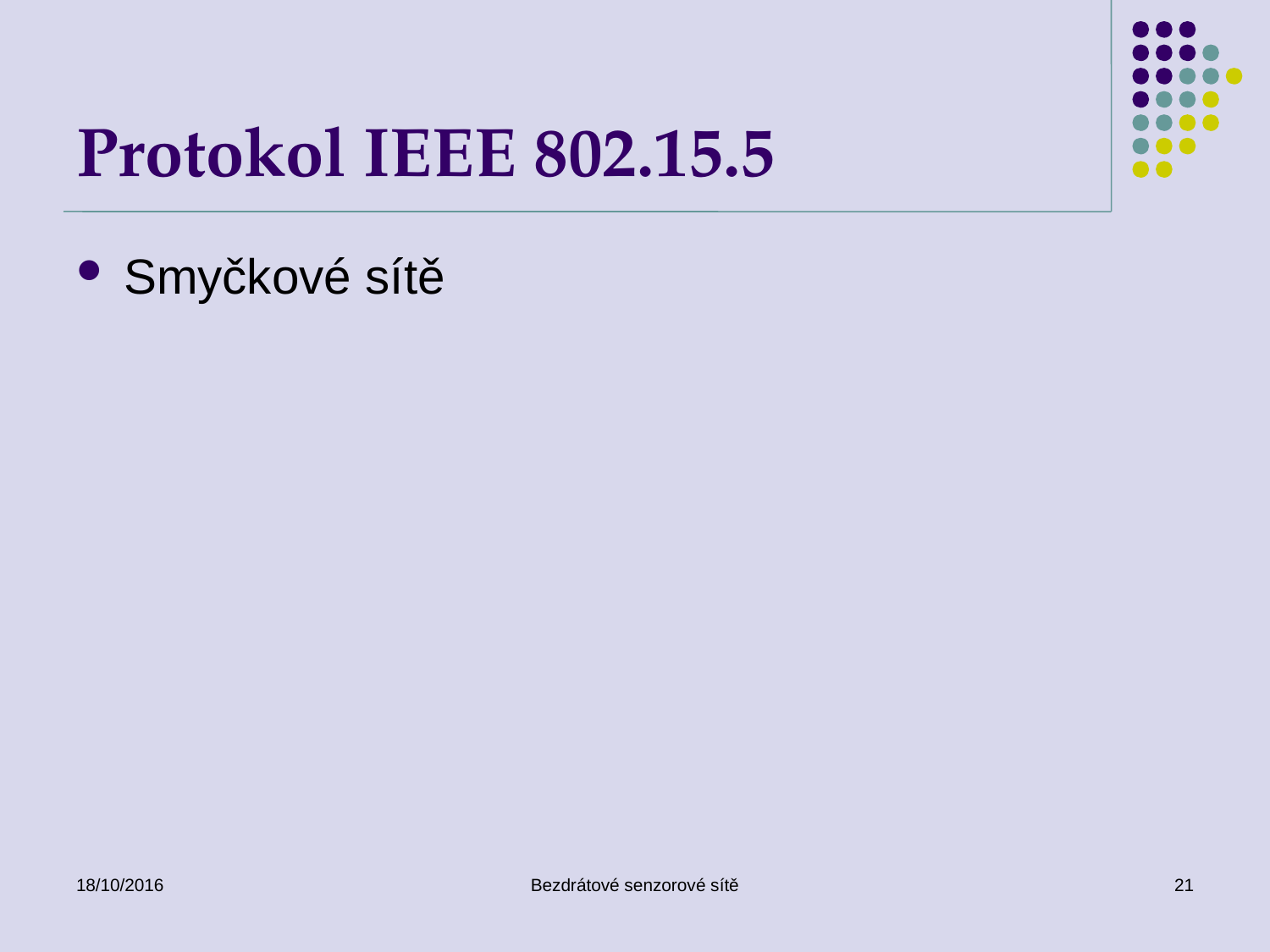

# Protokol IEEE 802.15.5
Smyčkové sítě

18/10/2016
Bezdrátové senzorové sítě
21